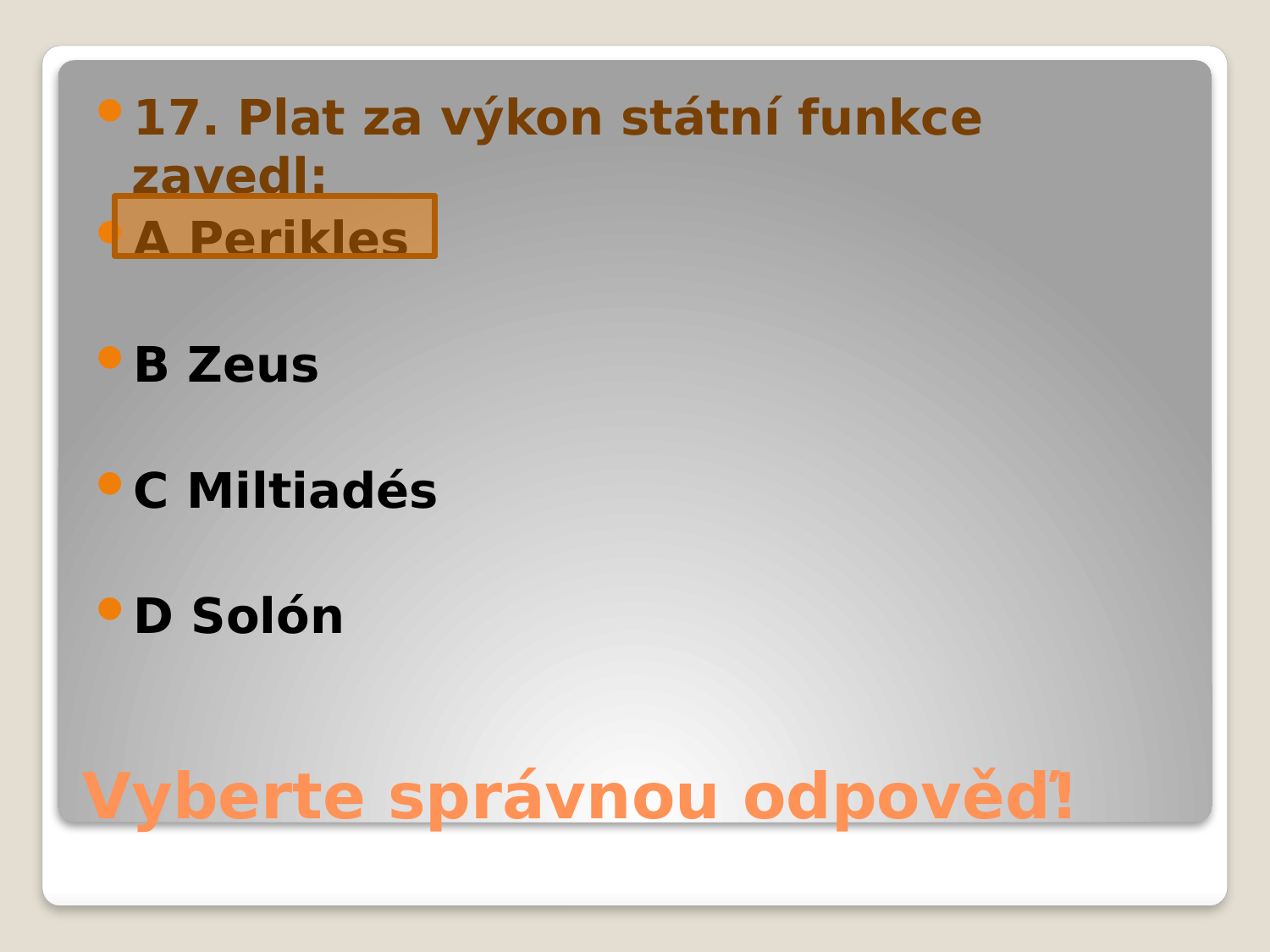

17. Plat za výkon státní funkce zavedl:
A Perikles

B Zeus

C Miltiadés

D Solón

# Vyberte správnou odpověď!